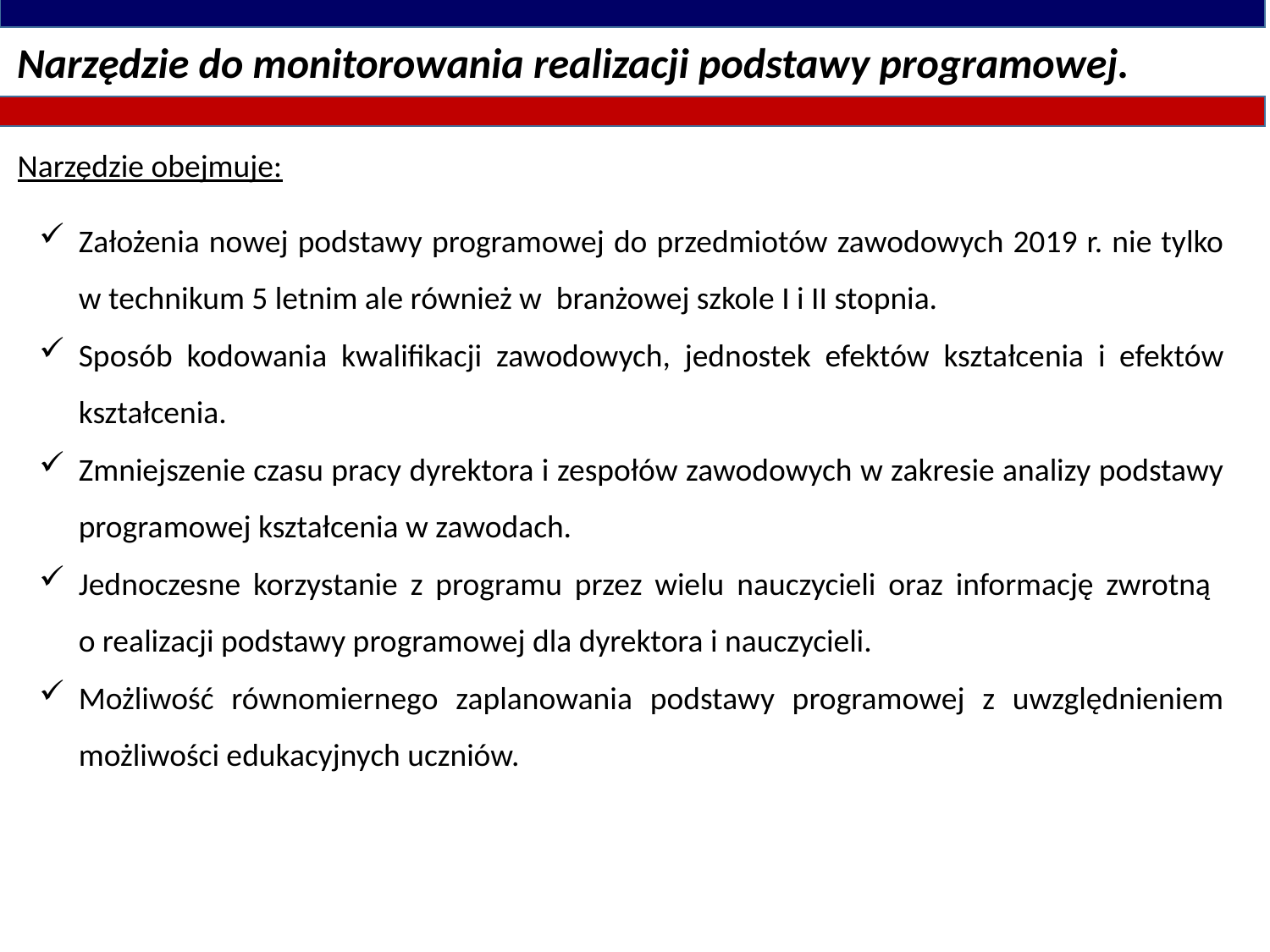

Narzędzie do monitorowania realizacji podstawy programowej.

Narzędzie obejmuje:

Założenia nowej podstawy programowej do przedmiotów zawodowych 2019 r. nie tylko w technikum 5 letnim ale również w  branżowej szkole I i II stopnia.
Sposób kodowania kwalifikacji zawodowych, jednostek efektów kształcenia i efektów kształcenia.
Zmniejszenie czasu pracy dyrektora i zespołów zawodowych w zakresie analizy podstawy programowej kształcenia w zawodach.
Jednoczesne korzystanie z programu przez wielu nauczycieli oraz informację zwrotną
o realizacji podstawy programowej dla dyrektora i nauczycieli.
Możliwość równomiernego zaplanowania podstawy programowej z uwzględnieniem możliwości edukacyjnych uczniów.